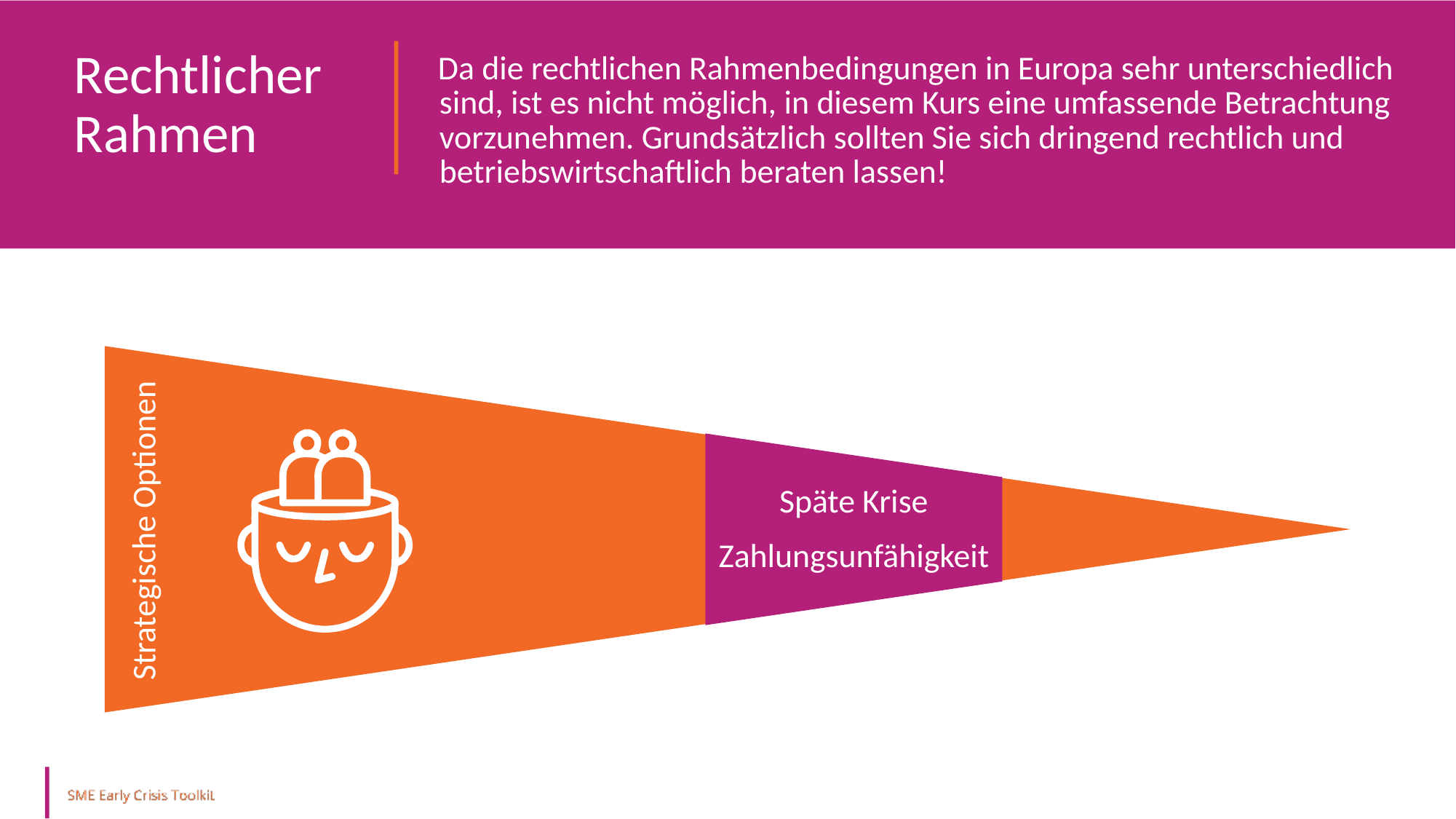

Rechtlicher Rahmen
Da die rechtlichen Rahmenbedingungen in Europa sehr unterschiedlich sind, ist es nicht möglich, in diesem Kurs eine umfassende Betrachtung vorzunehmen. Grundsätzlich sollten Sie sich dringend rechtlich und betriebswirtschaftlich beraten lassen!

Strategische Optionen

Späte Krise

Zahlungsunfähigkeit